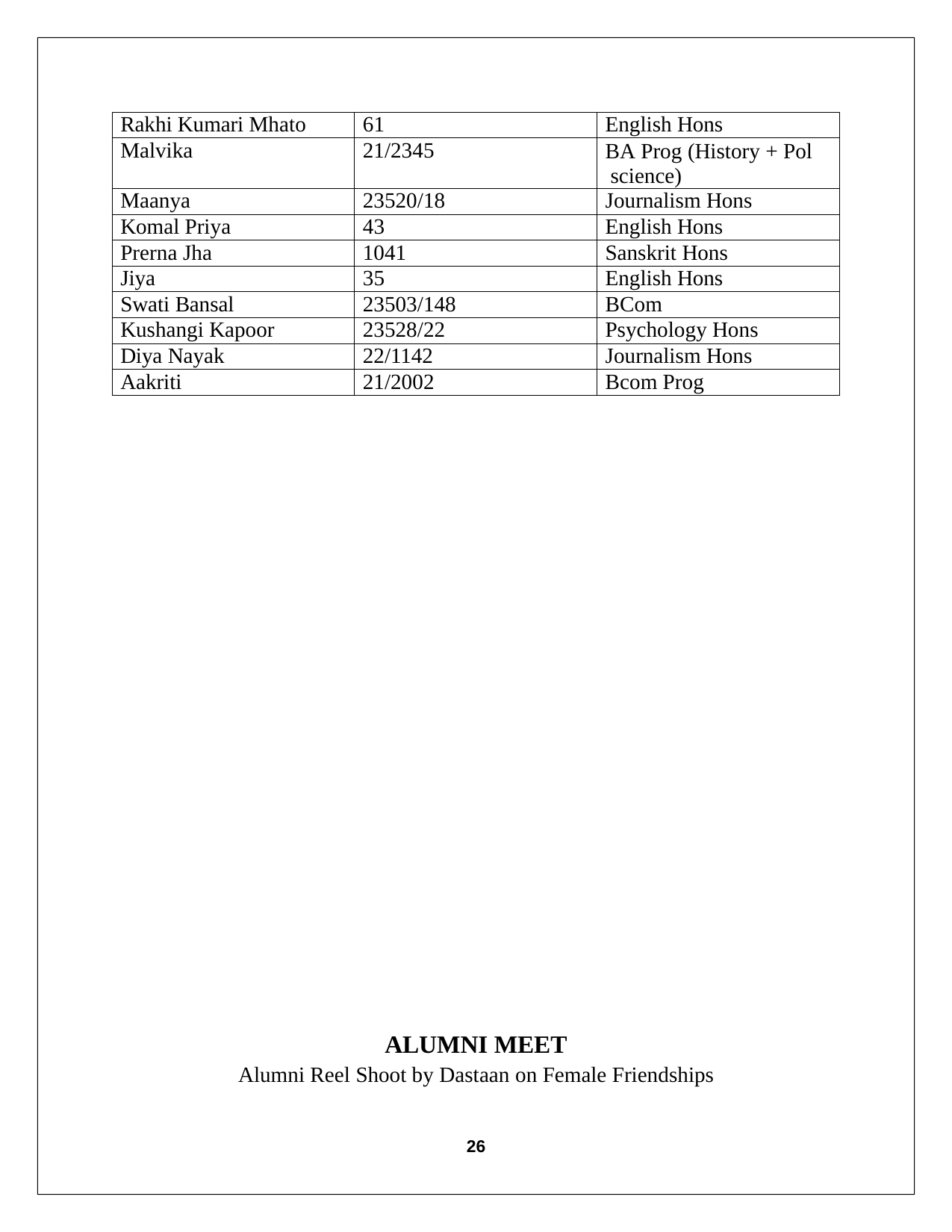

| Rakhi Kumari Mhato | 61 | English Hons |
| --- | --- | --- |
| Malvika | 21/2345 | BA Prog (History + Pol science) |
| Maanya | 23520/18 | Journalism Hons |
| Komal Priya | 43 | English Hons |
| Prerna Jha | 1041 | Sanskrit Hons |
| Jiya | 35 | English Hons |
| Swati Bansal | 23503/148 | BCom |
| Kushangi Kapoor | 23528/22 | Psychology Hons |
| Diya Nayak | 22/1142 | Journalism Hons |
| Aakriti | 21/2002 | Bcom Prog |
ALUMNI MEET
Alumni Reel Shoot by Dastaan on Female Friendships
26